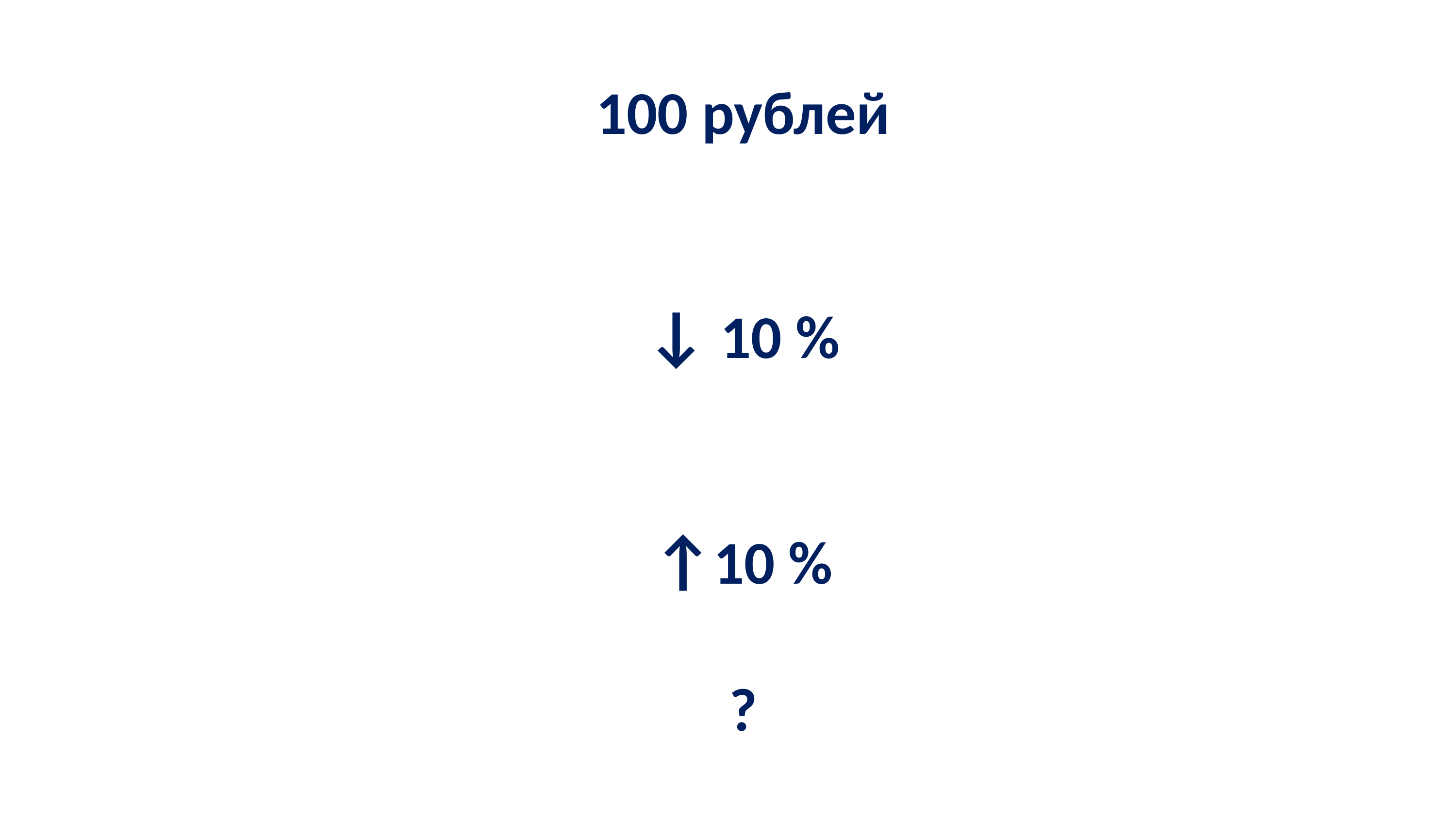

100 рублей

↓ 10 %

↑10 %

?